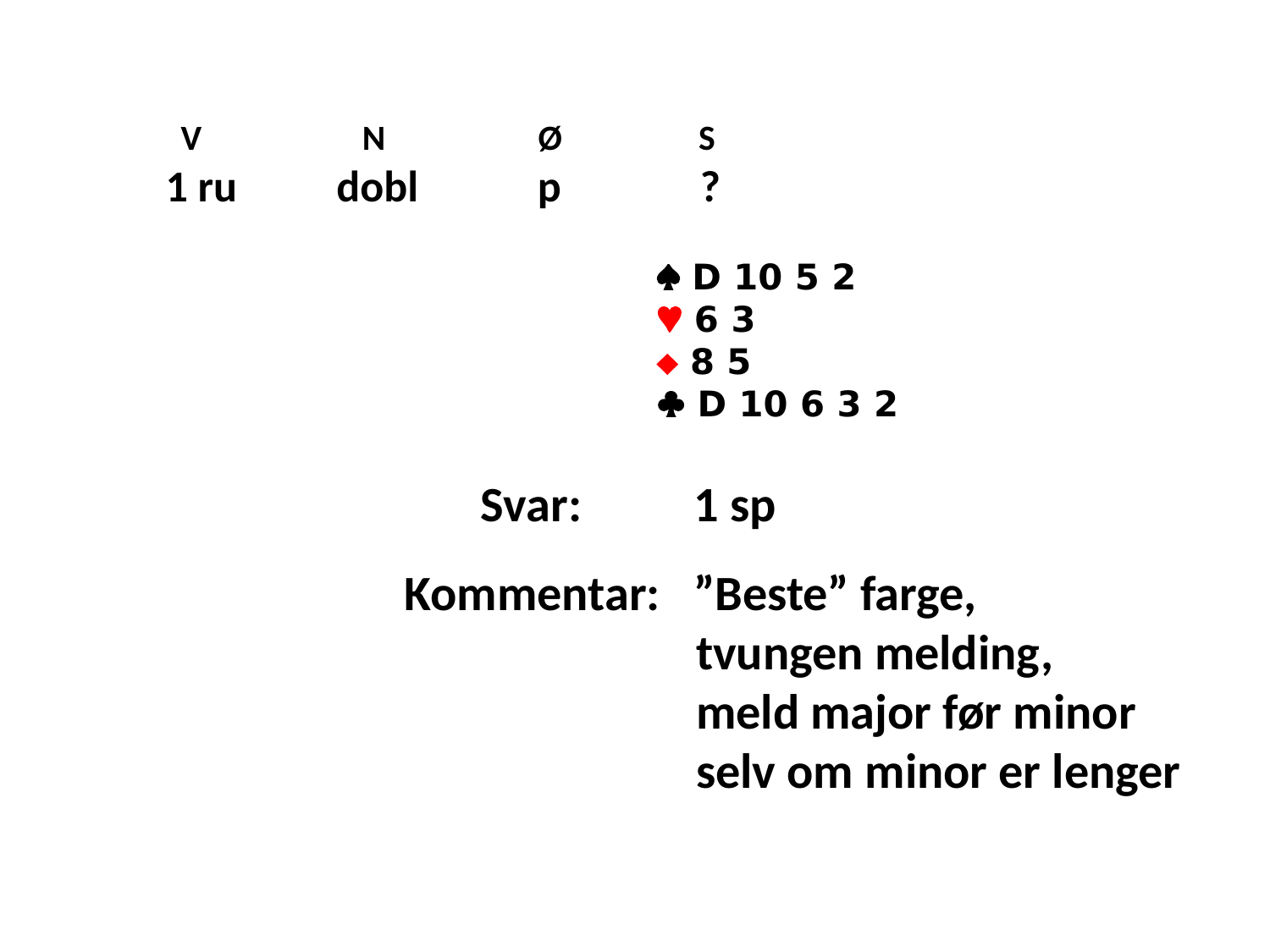

V                    N                   Ø                 S
     1 ru          dobl            p              ?
♠ D 10 5 2
♥ 6 3
♦ 8 5
♣ D 10 6 3 2
Svar:          1 sp

Kommentar:   ”Beste” farge,
                          tvungen melding,
                          meld major før minor
                          selv om minor er lenger